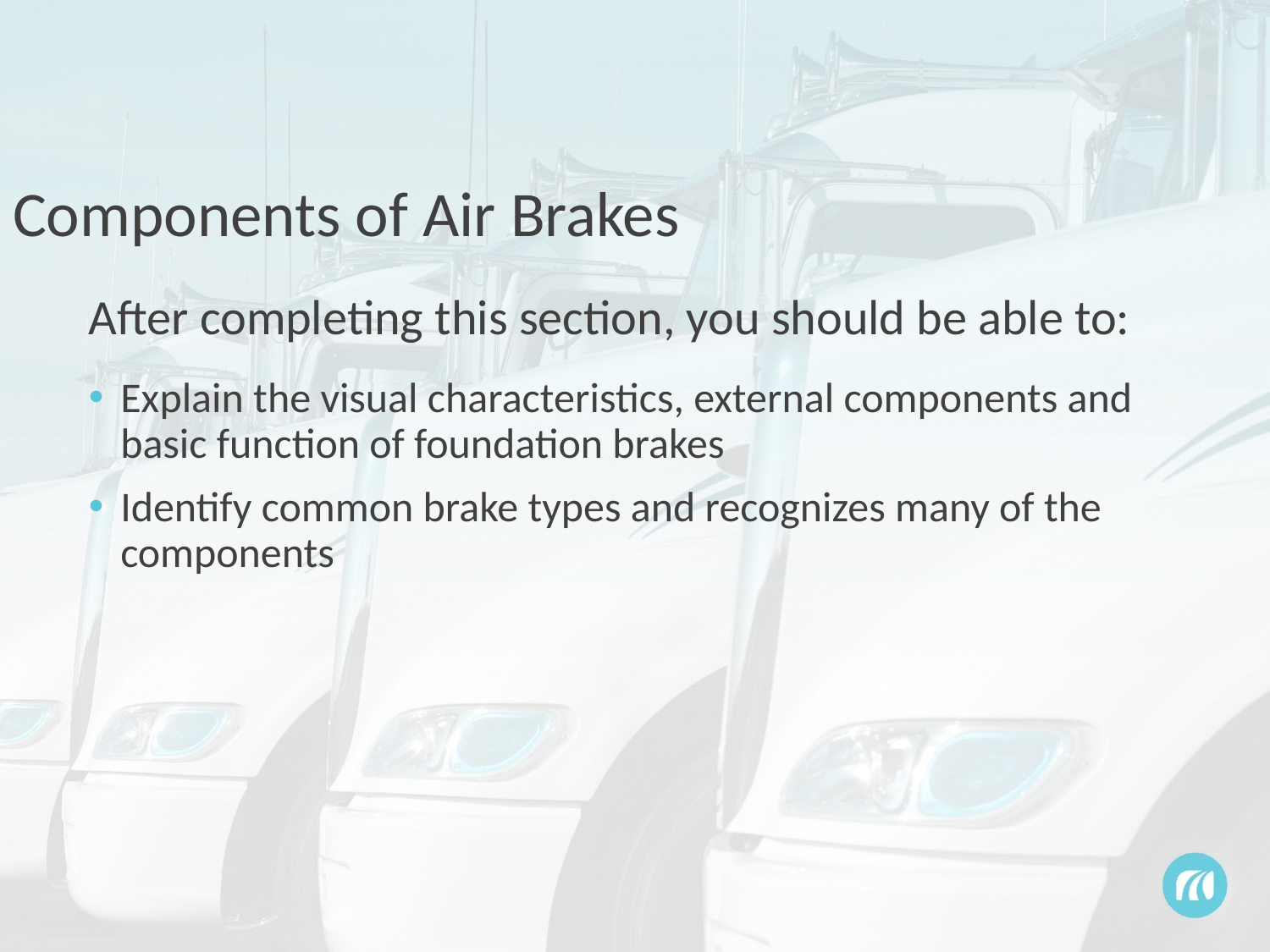

Components of Air Brakes
After completing this section, you should be able to:
Explain the visual characteristics, external components and basic function of foundation brakes
Identify common brake types and recognizes many of the components